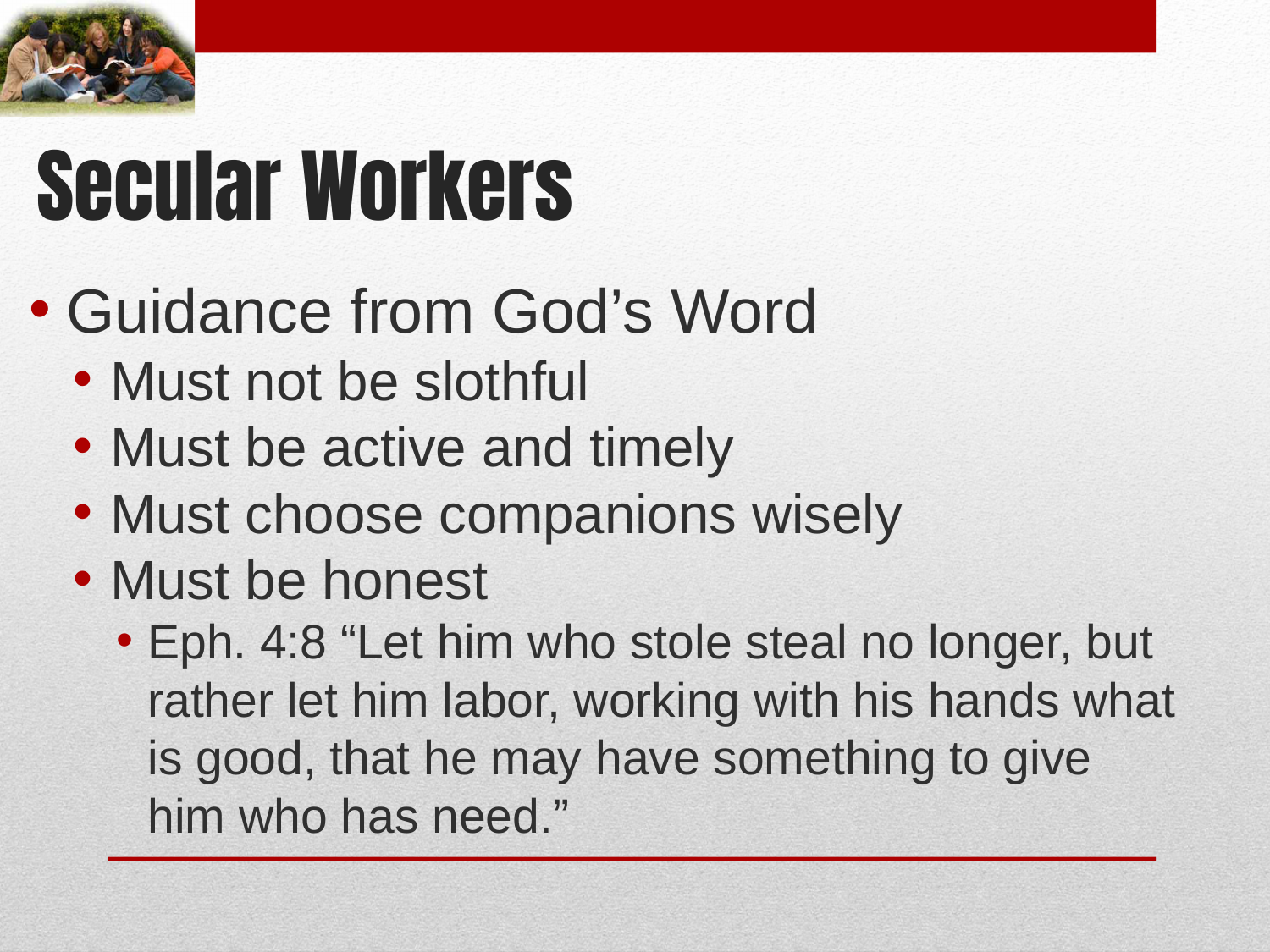

# Secular Workers
Guidance from God’s Word
Must not be slothful
Must be active and timely
Must choose companions wisely
Must be honest
Eph. 4:8 “Let him who stole steal no longer, but rather let him labor, working with his hands what is good, that he may have something to give him who has need.”